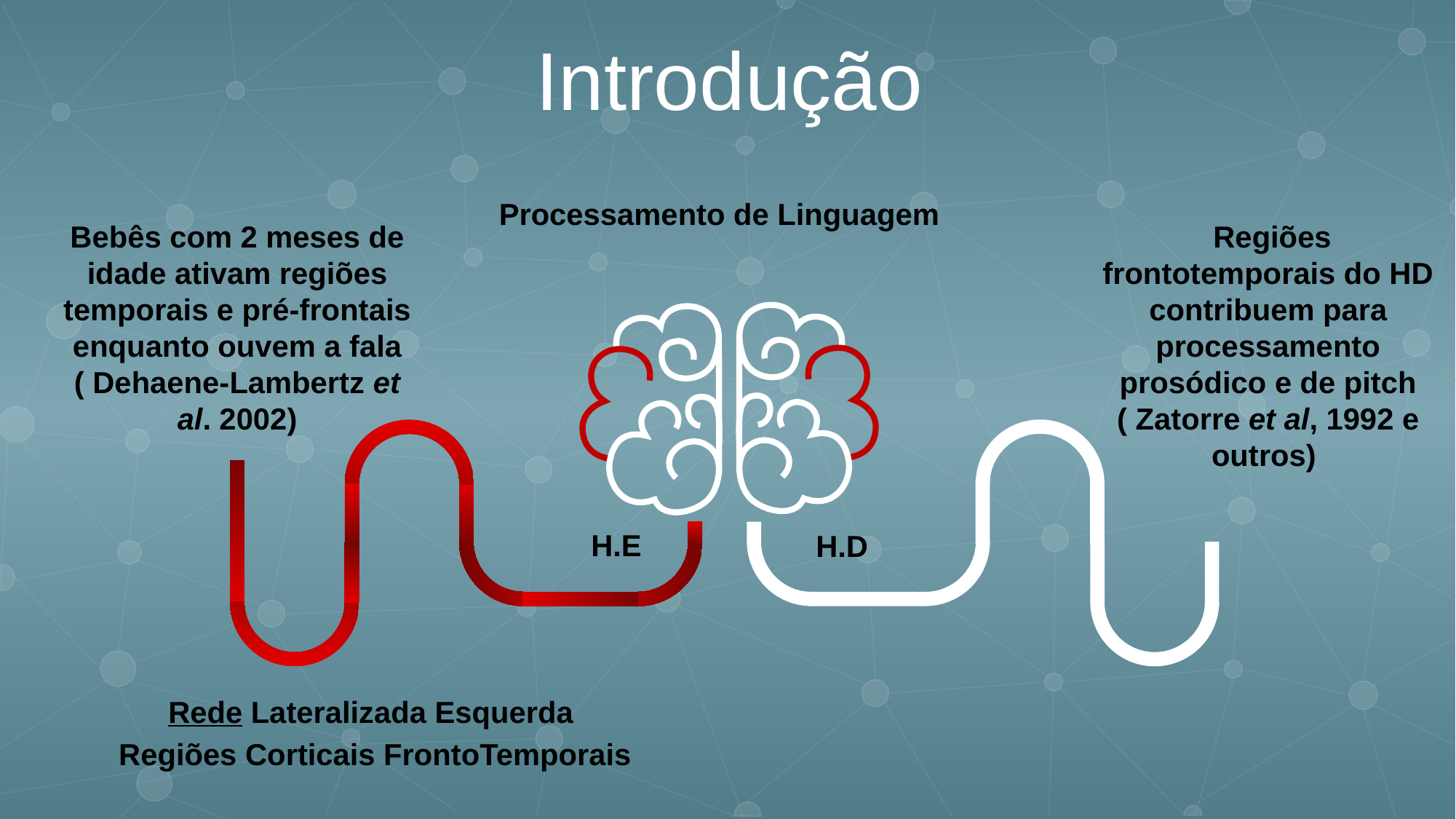

Introdução
Processamento de Linguagem
 Regiões frontotemporais do HD contribuem para processamento prosódico e de pitch ( Zatorre et al, 1992 e outros)
Bebês com 2 meses de idade ativam regiões temporais e pré-frontais enquanto ouvem a fala ( Dehaene-Lambertz et al. 2002)

H.E
H.D
Rede Lateralizada Esquerda
Regiões Corticais FrontoTemporais